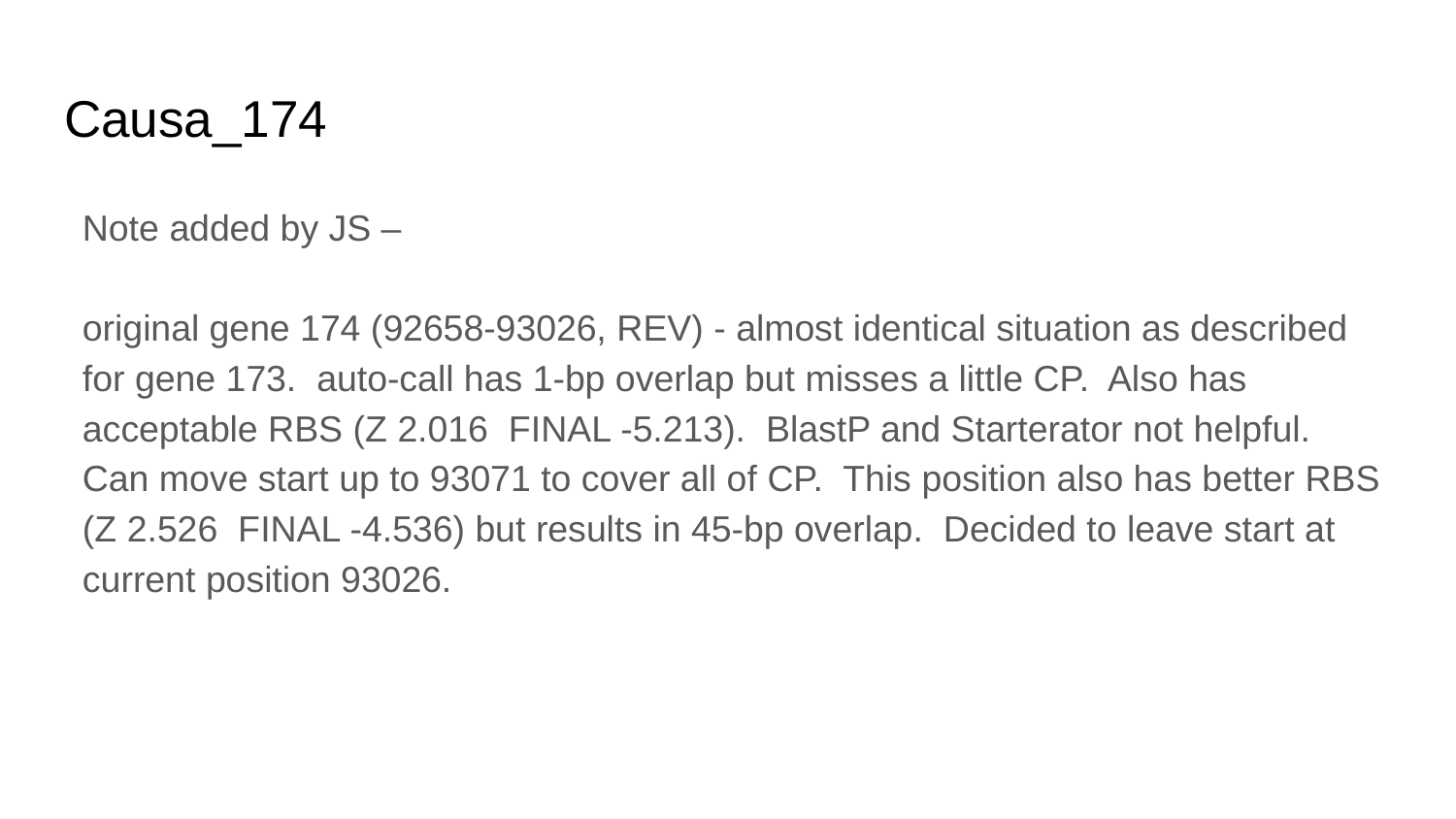

# Causa_174
Note added by JS –

original gene 174 (92658-93026, REV) - almost identical situation as described for gene 173.  auto-call has 1-bp overlap but misses a little CP.  Also has acceptable RBS (Z 2.016  FINAL -5.213).  BlastP and Starterator not helpful.  Can move start up to 93071 to cover all of CP.  This position also has better RBS (Z 2.526  FINAL -4.536) but results in 45-bp overlap.  Decided to leave start at current position 93026.